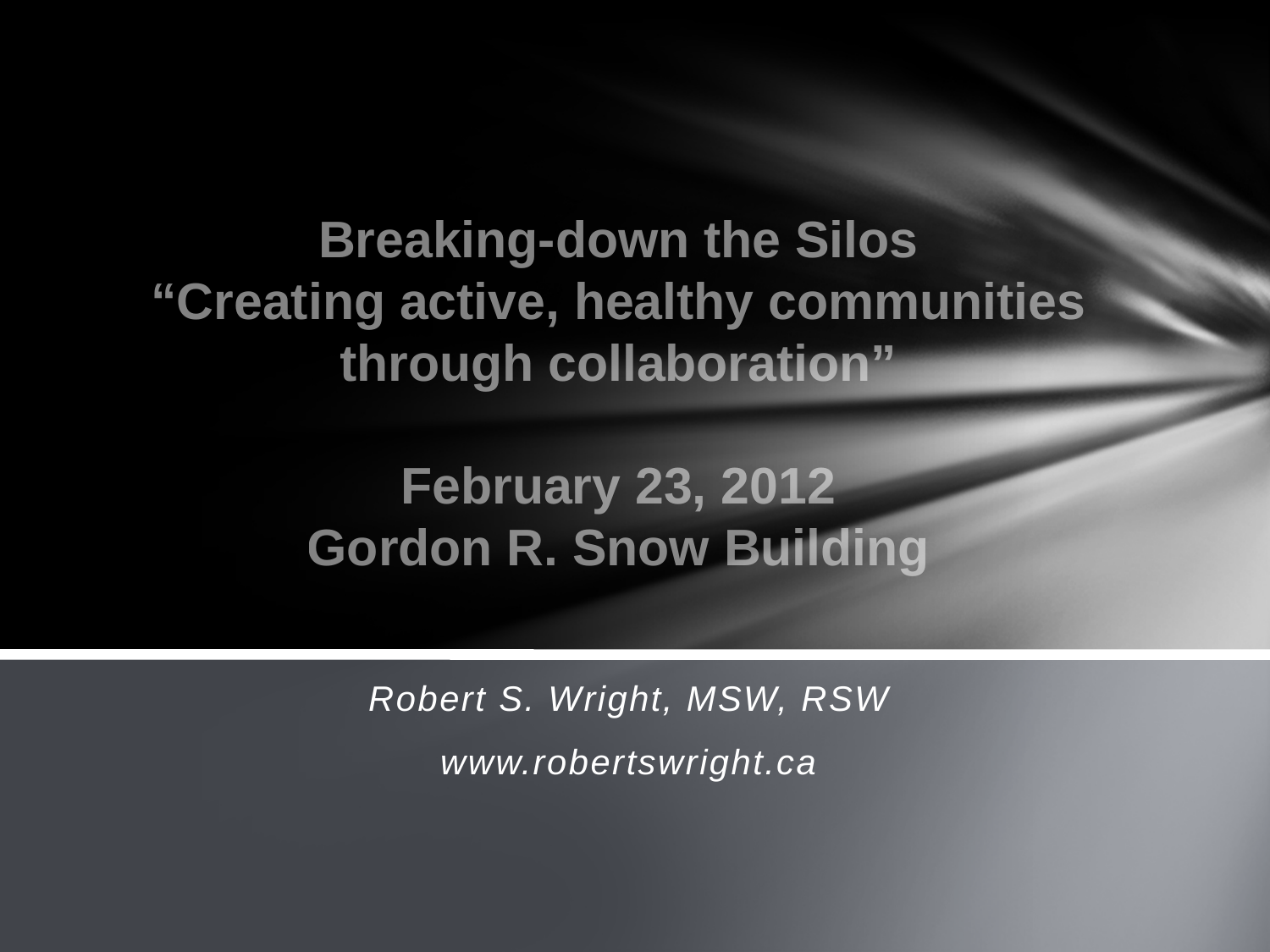

# Breaking-down the Silos “Creating active, healthy communities through collaboration” February 23, 2012 Gordon R. Snow Building
Robert S. Wright, MSW, RSW
www.robertswright.ca